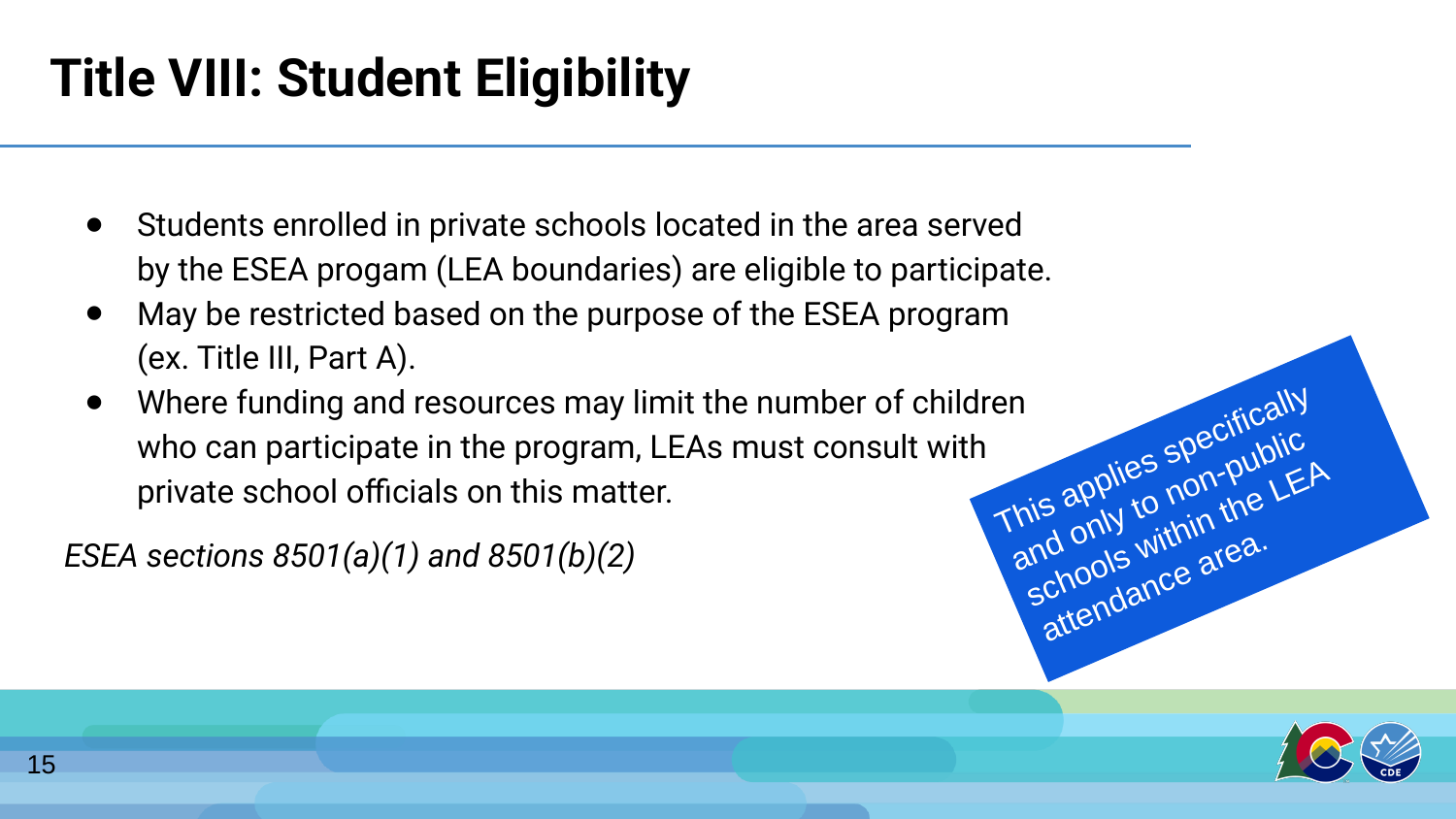

# Title VIII: Student Eligibility
Students enrolled in private schools located in the area served by the ESEA progam (LEA boundaries) are eligible to participate.
May be restricted based on the purpose of the ESEA program (ex. Title III, Part A).
Where funding and resources may limit the number of children who can participate in the program, LEAs must consult with private school officials on this matter.
ESEA sections 8501(a)(1) and 8501(b)(2)
This applies specifically and only to non-public schools within the LEA attendance area.